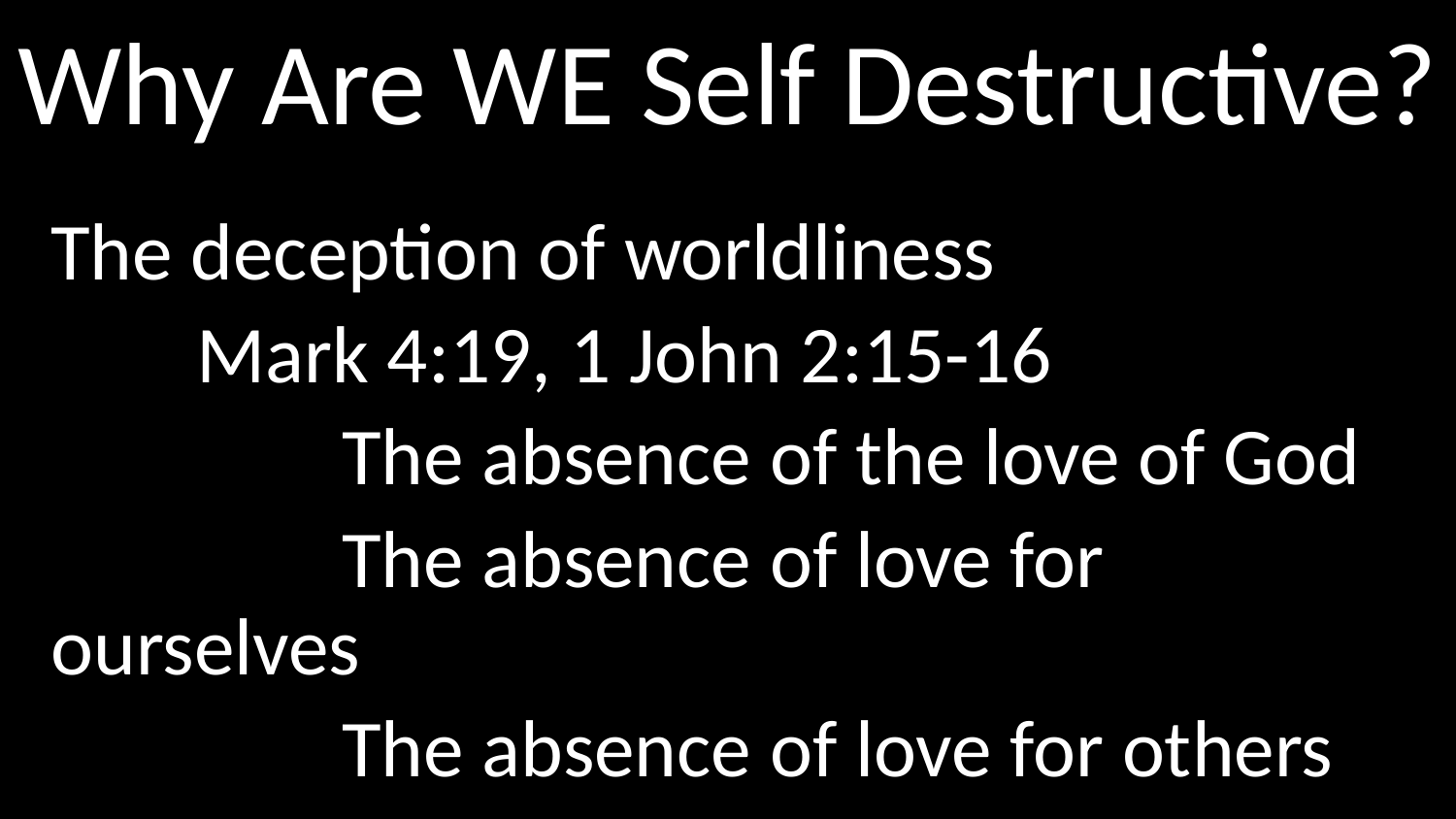

# Why Are WE Self Destructive?
The deception of worldliness
	Mark 4:19, 1 John 2:15-16
		The absence of the love of God
		The absence of love for ourselves
		The absence of love for others